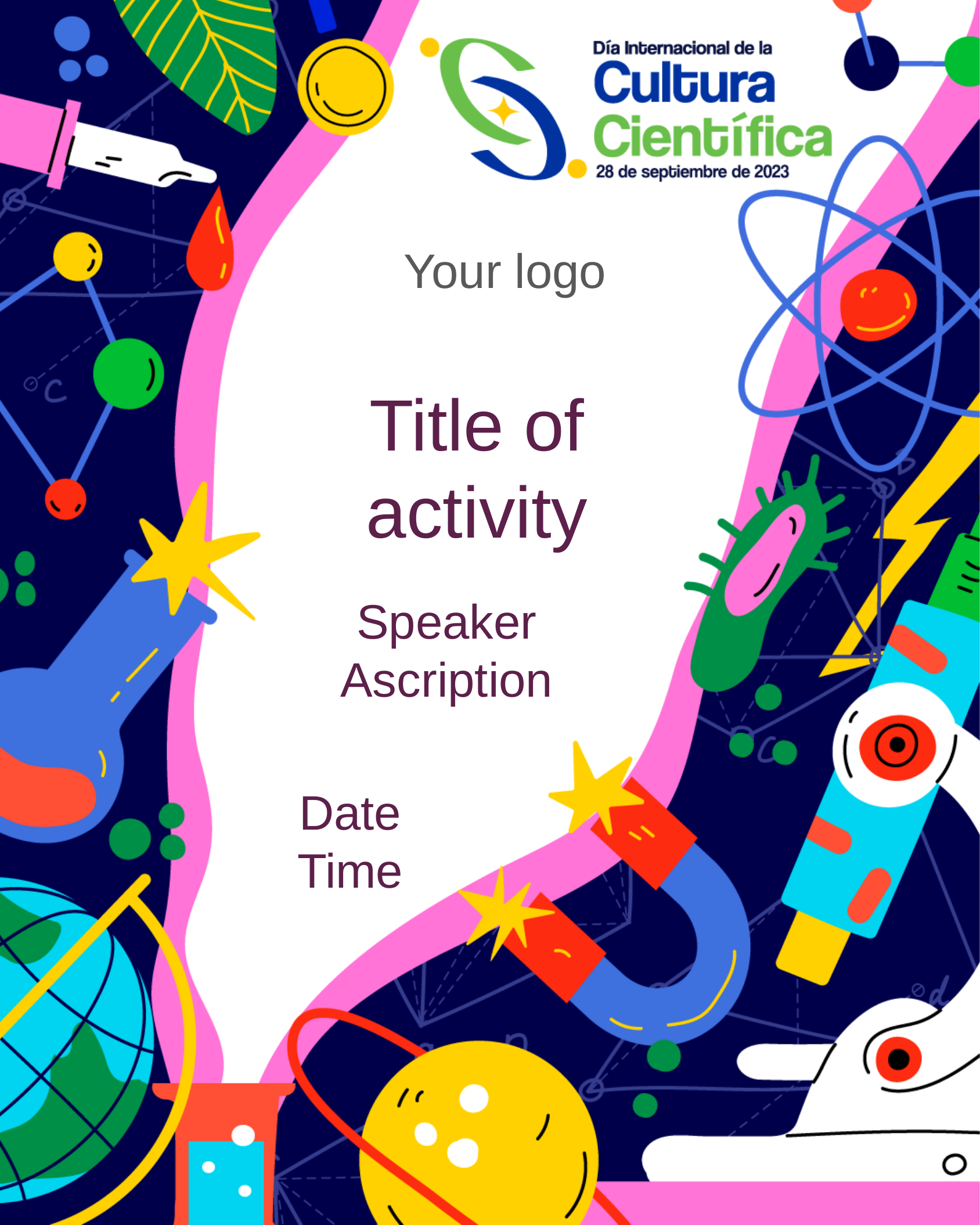

Your logo
Title of
activity
Speaker
Ascription
Date
Time